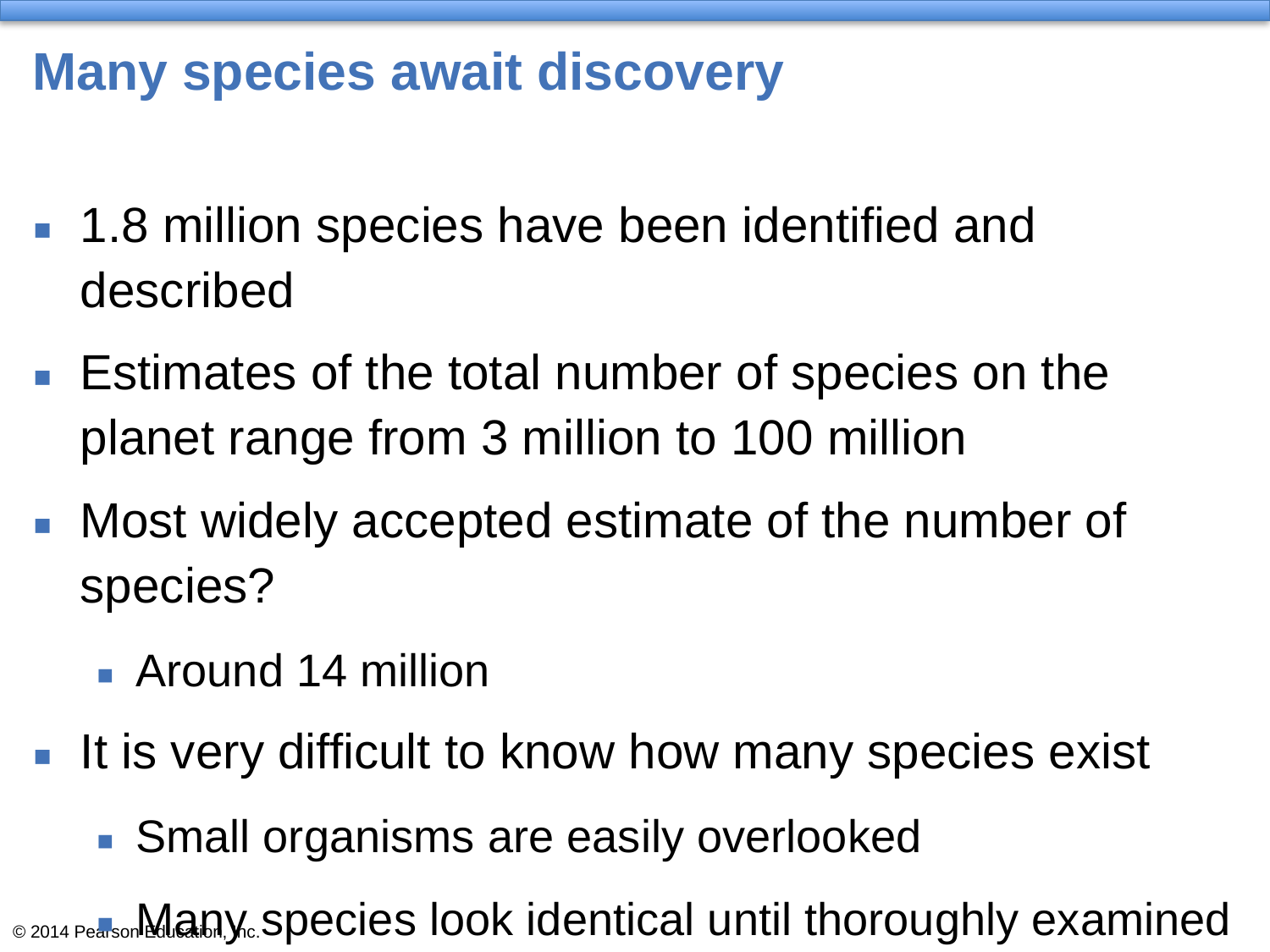

# Many species await discovery
1.8 million species have been identified and described
Estimates of the total number of species on the planet range from 3 million to 100 million
Most widely accepted estimate of the number of species?
Around 14 million
It is very difficult to know how many species exist
Small organisms are easily overlooked
Many species look identical until thoroughly examined
Many remote spots on Earth remain unexplored